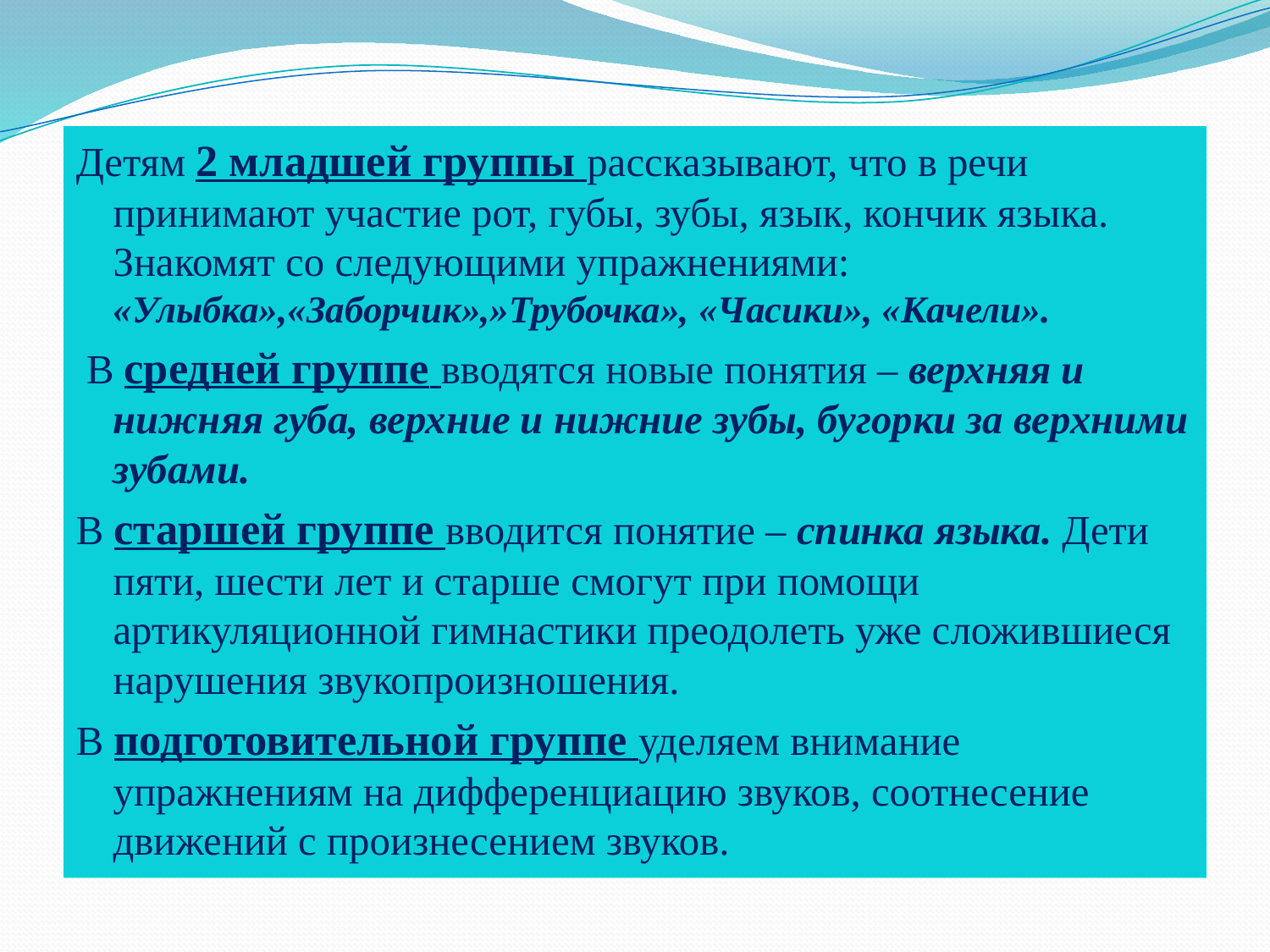

Детям 2 младшей группы рассказывают, что в речи принимают участие рот, губы, зубы, язык, кончик языка. Знакомят со следующими упражнениями: «Улыбка»,«Заборчик»,»Трубочка», «Часики», «Качели».
 В средней группе вводятся новые понятия – верхняя и нижняя губа, верхние и нижние зубы, бугорки за верхними зубами.
В старшей группе вводится понятие – спинка языка. Дети пяти, шести лет и старше смогут при помощи артикуляционной гимнастики преодолеть уже сложившиеся нарушения звукопроизношения.
В подготовительной группе уделяем внимание упражнениям на дифференциацию звуков, соотнесение движений с произнесением звуков.

#